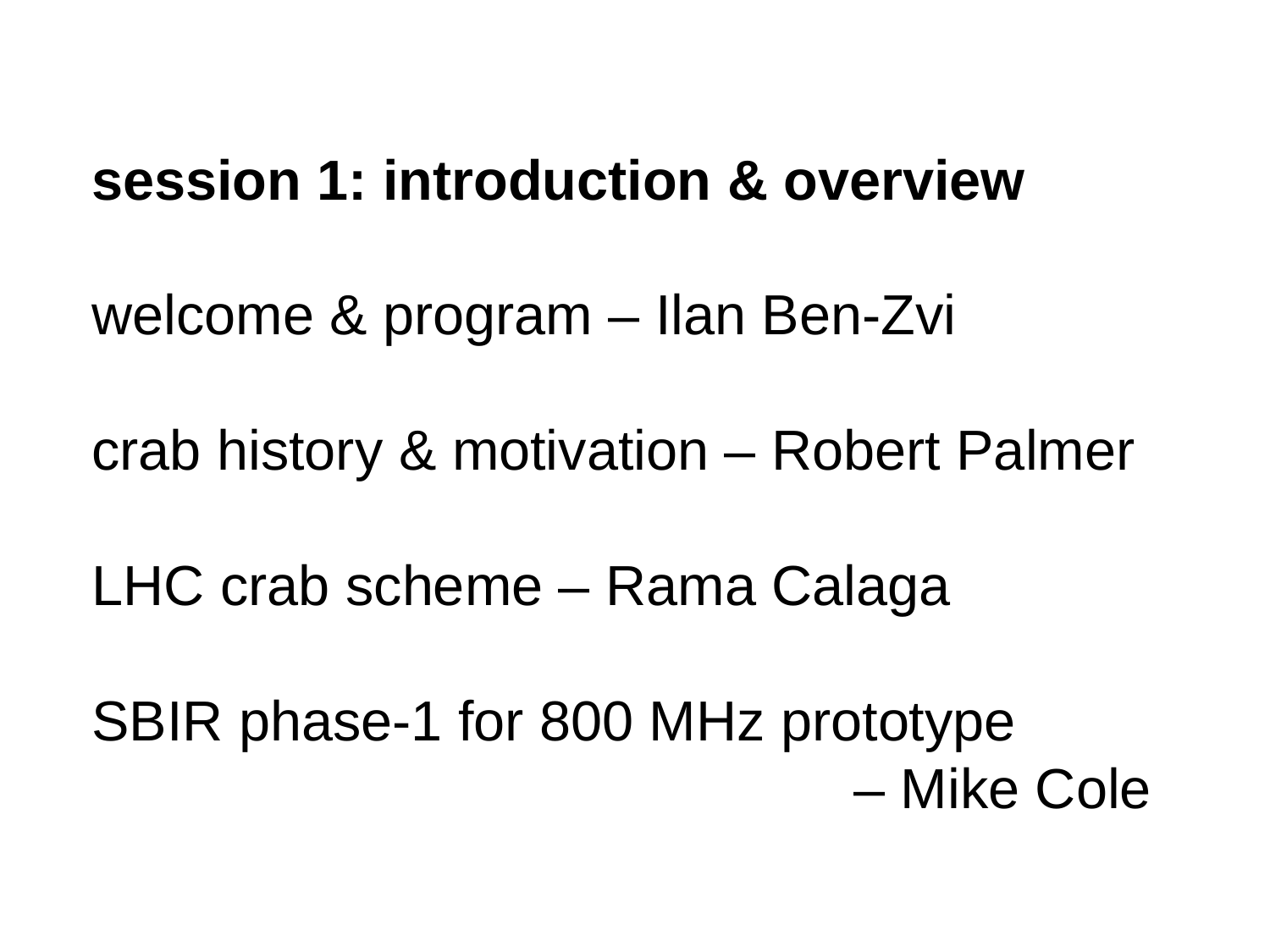

session 1: introduction & overview
welcome & program – Ilan Ben-Zvi
crab history & motivation – Robert Palmer
LHC crab scheme – Rama Calaga
SBIR phase-1 for 800 MHz prototype
						– Mike Cole